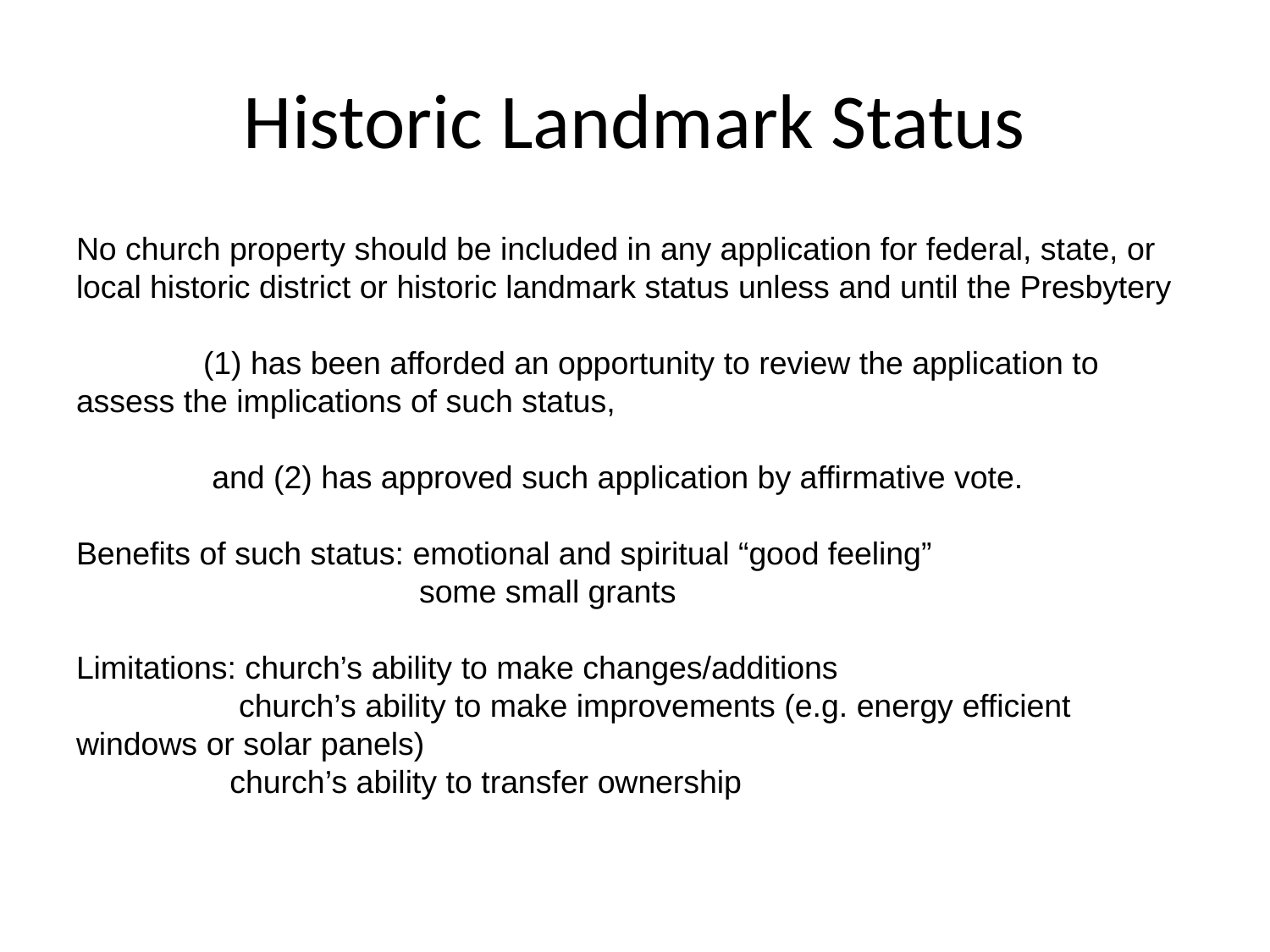

# Historic Landmark Status
No church property should be included in any application for federal, state, or local historic district or historic landmark status unless and until the Presbytery

	(1) has been afforded an opportunity to review the application to assess the implications of such status,

	 and (2) has approved such application by affirmative vote.

Benefits of such status: emotional and spiritual “good feeling”
		          some small grants

Limitations: church’s ability to make changes/additions
	    church’s ability to make improvements (e.g. energy efficient windows or solar panels)
	   church’s ability to transfer ownership